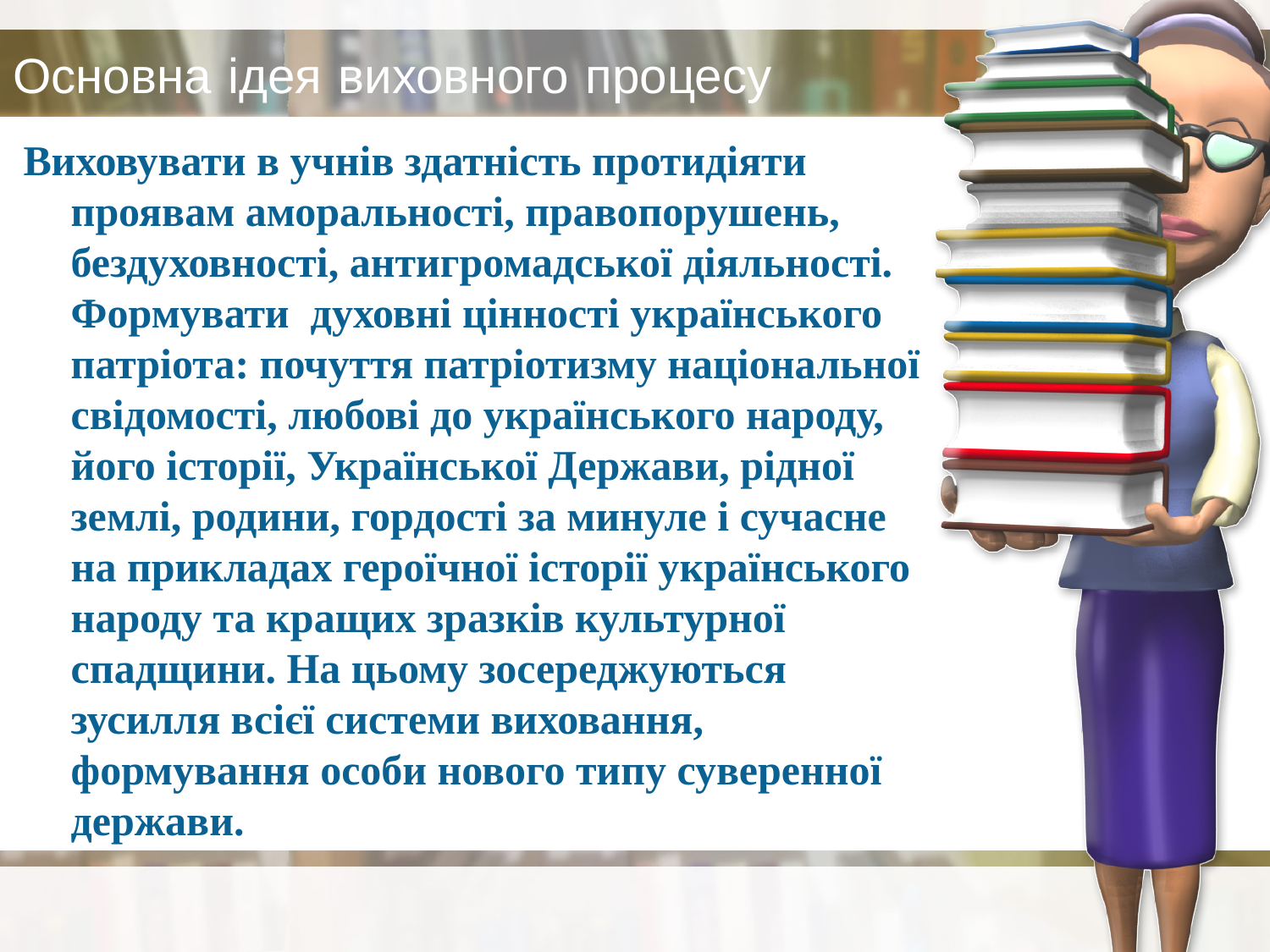

# Основна ідея виховного процесу
Виховувати в учнів здатність протидіяти проявам аморальності, правопорушень, бездуховності, антигромадської діяльності.  Формувати  духовні цінності українського патріота: почуття патріотизму національної свідомості, любові до українського народу, його історії, Української Держави, рідної землі, родини, гордості за минуле і сучасне на прикладах героїчної історії українського народу та кращих зразків культурної спадщини. На цьому зосереджуються зусилля всієї системи виховання, формування особи нового типу суверенної держави.